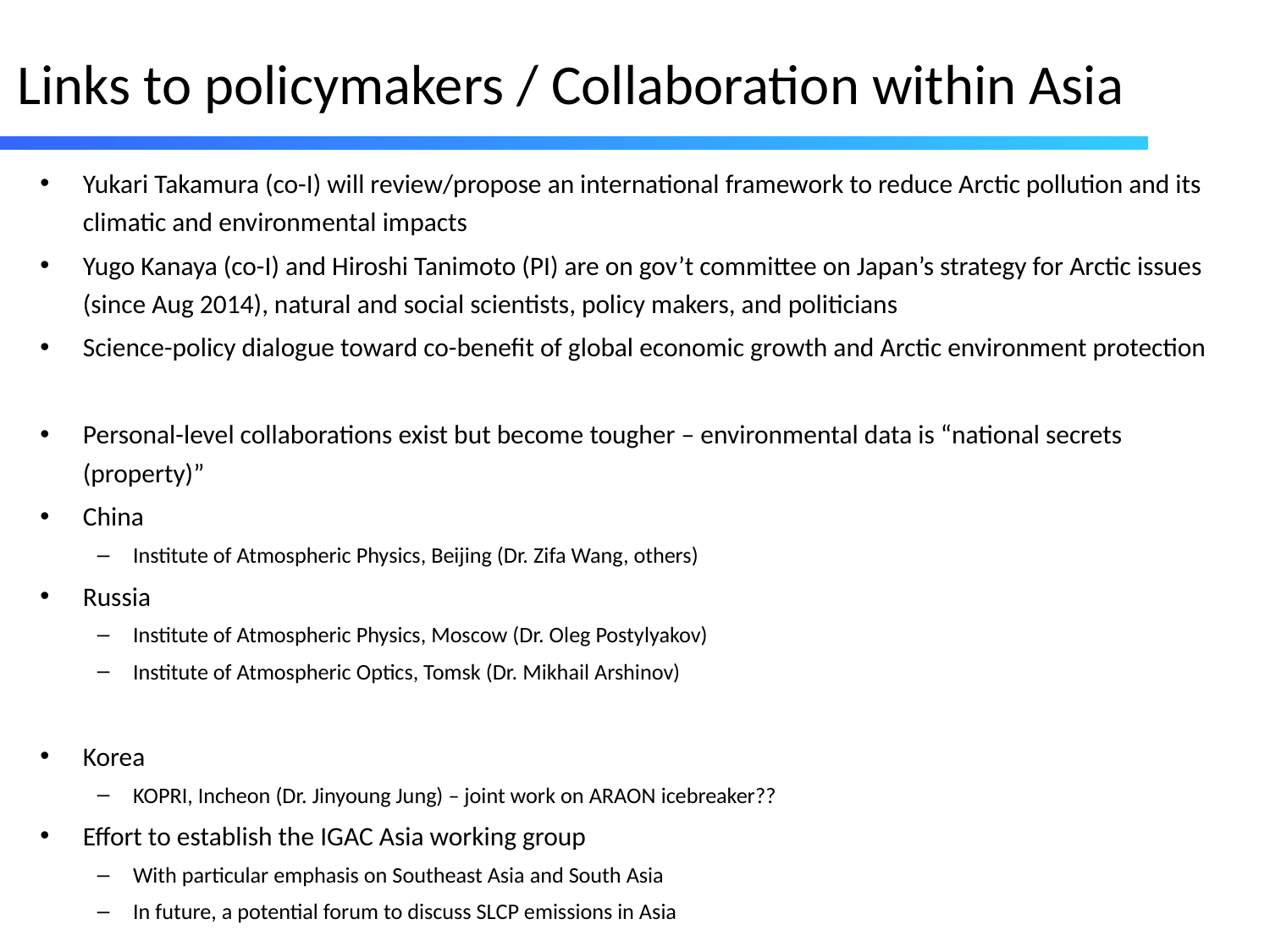

# Links to policymakers / Collaboration within Asia
Yukari Takamura (co-I) will review/propose an international framework to reduce Arctic pollution and its climatic and environmental impacts
Yugo Kanaya (co-I) and Hiroshi Tanimoto (PI) are on gov’t committee on Japan’s strategy for Arctic issues (since Aug 2014), natural and social scientists, policy makers, and politicians
Science-policy dialogue toward co-benefit of global economic growth and Arctic environment protection

Personal-level collaborations exist but become tougher – environmental data is “national secrets (property)”
China
Institute of Atmospheric Physics, Beijing (Dr. Zifa Wang, others)
Russia
Institute of Atmospheric Physics, Moscow (Dr. Oleg Postylyakov)
Institute of Atmospheric Optics, Tomsk (Dr. Mikhail Arshinov)

Korea
KOPRI, Incheon (Dr. Jinyoung Jung) – joint work on ARAON icebreaker??
Effort to establish the IGAC Asia working group
With particular emphasis on Southeast Asia and South Asia
In future, a potential forum to discuss SLCP emissions in Asia